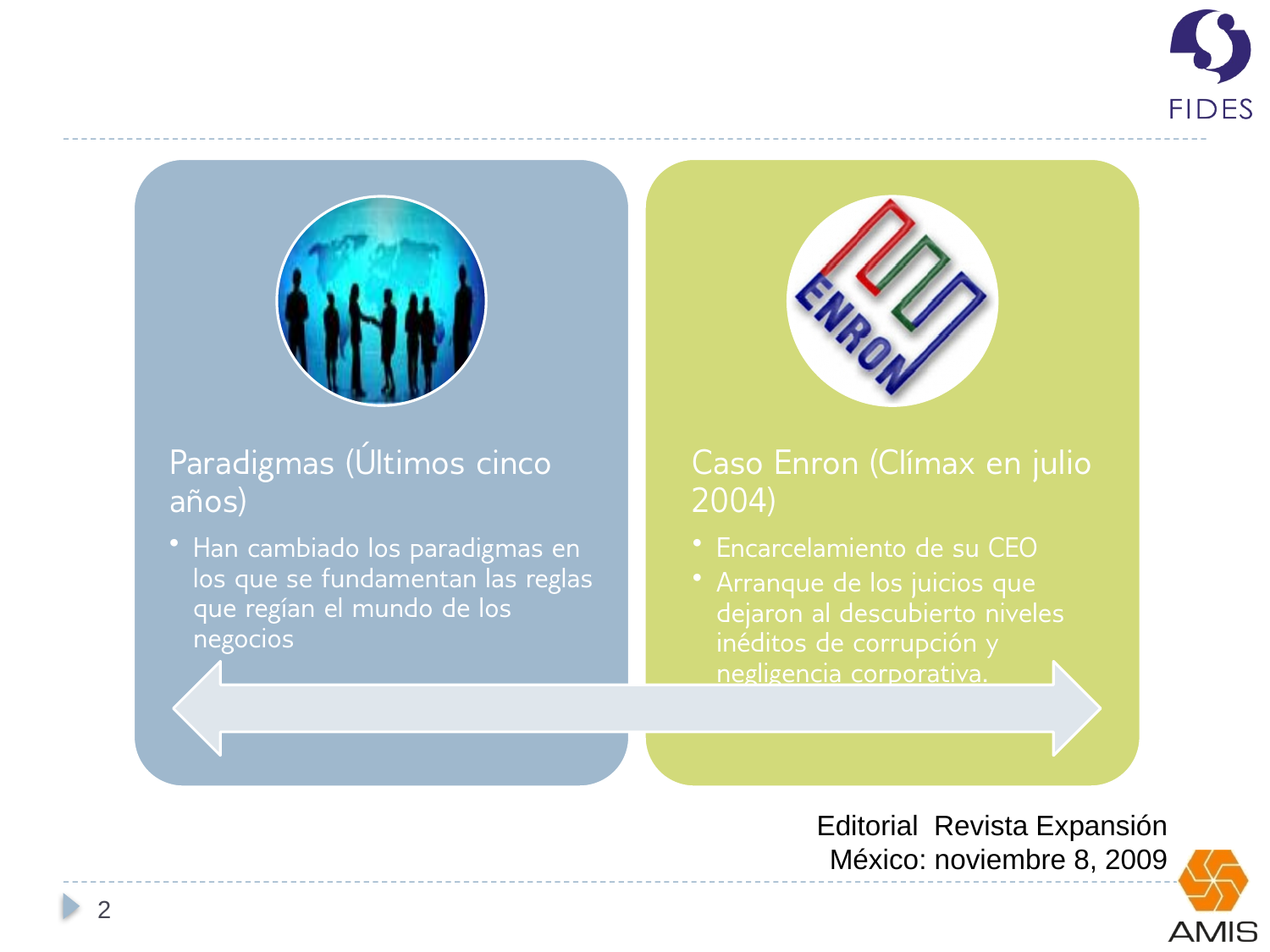

Paradigmas (Últimos cinco años)
Han cambiado los paradigmas en los que se fundamentan las reglas que regían el mundo de los negocios
Caso Enron (Clímax en julio 2004)
Encarcelamiento de su CEO
Arranque de los juicios que dejaron al descubierto niveles inéditos de corrupción y negligencia corporativa.
Editorial  Revista Expansión
México: noviembre 8, 2009
2